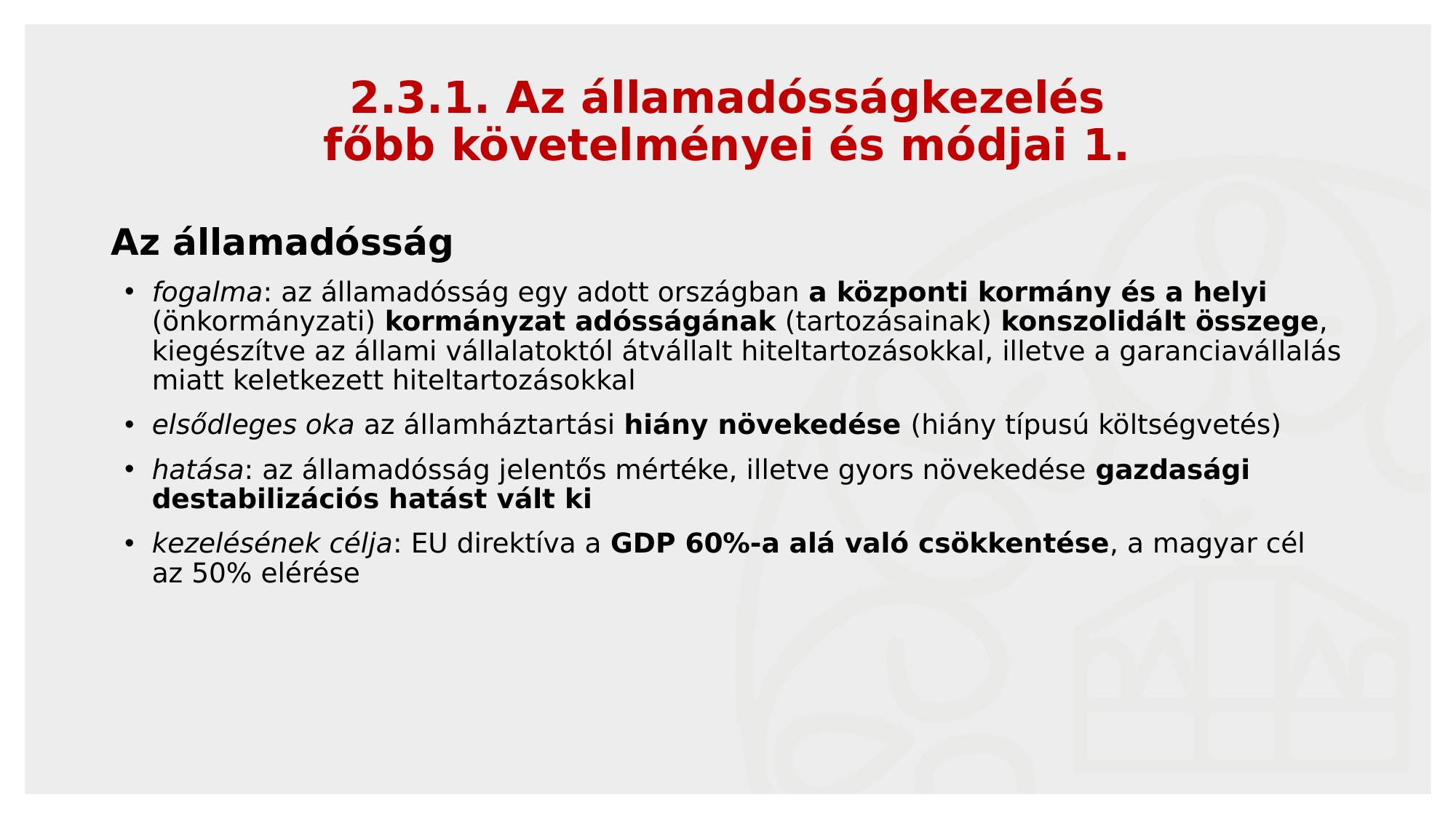

30
2.3.1. Az államadósságkezelés
főbb követelményei és módjai 1.
Az államadósság
fogalma: az államadósság egy adott országban a központi kormány és a helyi (önkormányzati) kormányzat adósságának (tartozásainak) konszolidált összege, kiegészítve az állami vállalatoktól átvállalt hiteltartozásokkal, illetve a garanciavállalás miatt keletkezett hiteltartozásokkal
elsődleges oka az államháztartási hiány növekedése (hiány típusú költségvetés)
hatása: az államadósság jelentős mértéke, illetve gyors növekedése gazdasági destabilizációs hatást vált ki
kezelésének célja: EU direktíva a GDP 60%-a alá való csökkentése, a magyar cél az 50% elérése